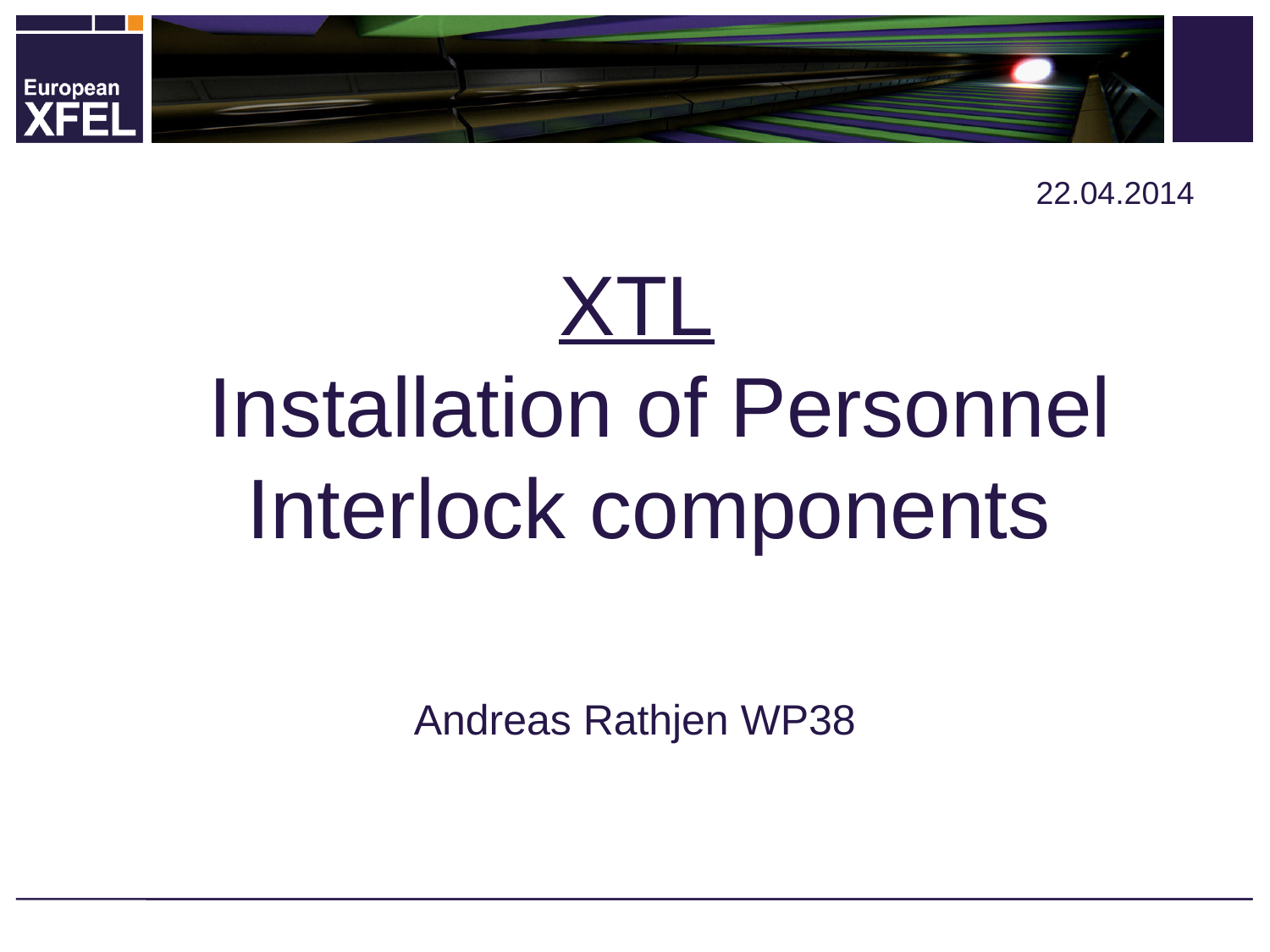

22.04.2014
# XTL Installation of Personnel Interlock components
Andreas Rathjen WP38